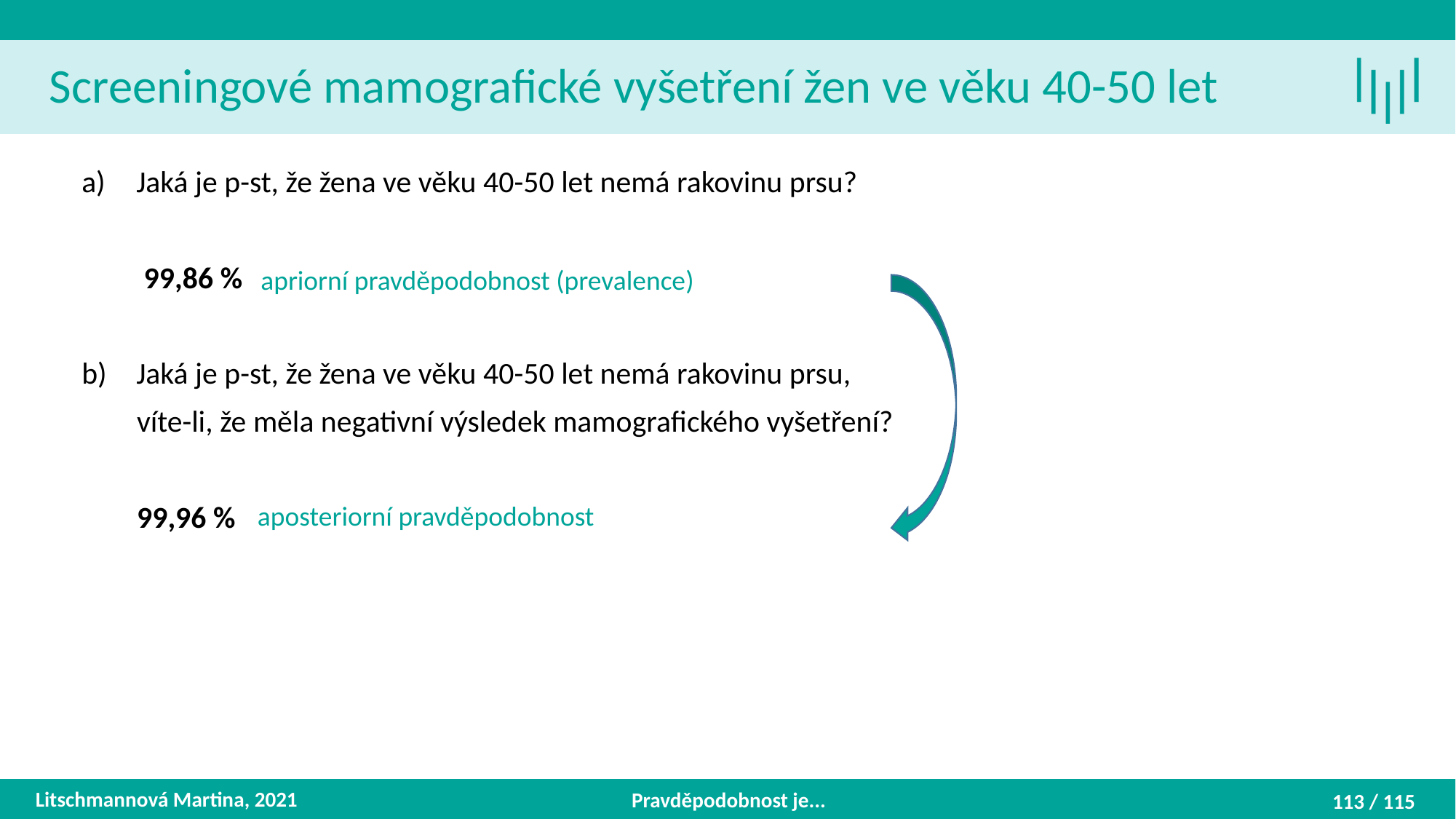

Screeningové mamografické vyšetření žen ve věku 40-50 let
Jaká je p-st, že žena ve věku 40-50 let nemá rakovinu prsu?

         99,86 %

Jaká je p-st, že žena ve věku 40-50 let nemá rakovinu prsu,
        víte-li, že měla negativní výsledek mamografického vyšetření?

        99,96 %

apriorní pravděpodobnost (prevalence)

aposteriorní pravděpodobnost
Litschmannová Martina, 2021
Pravděpodobnost je...
113 / 115